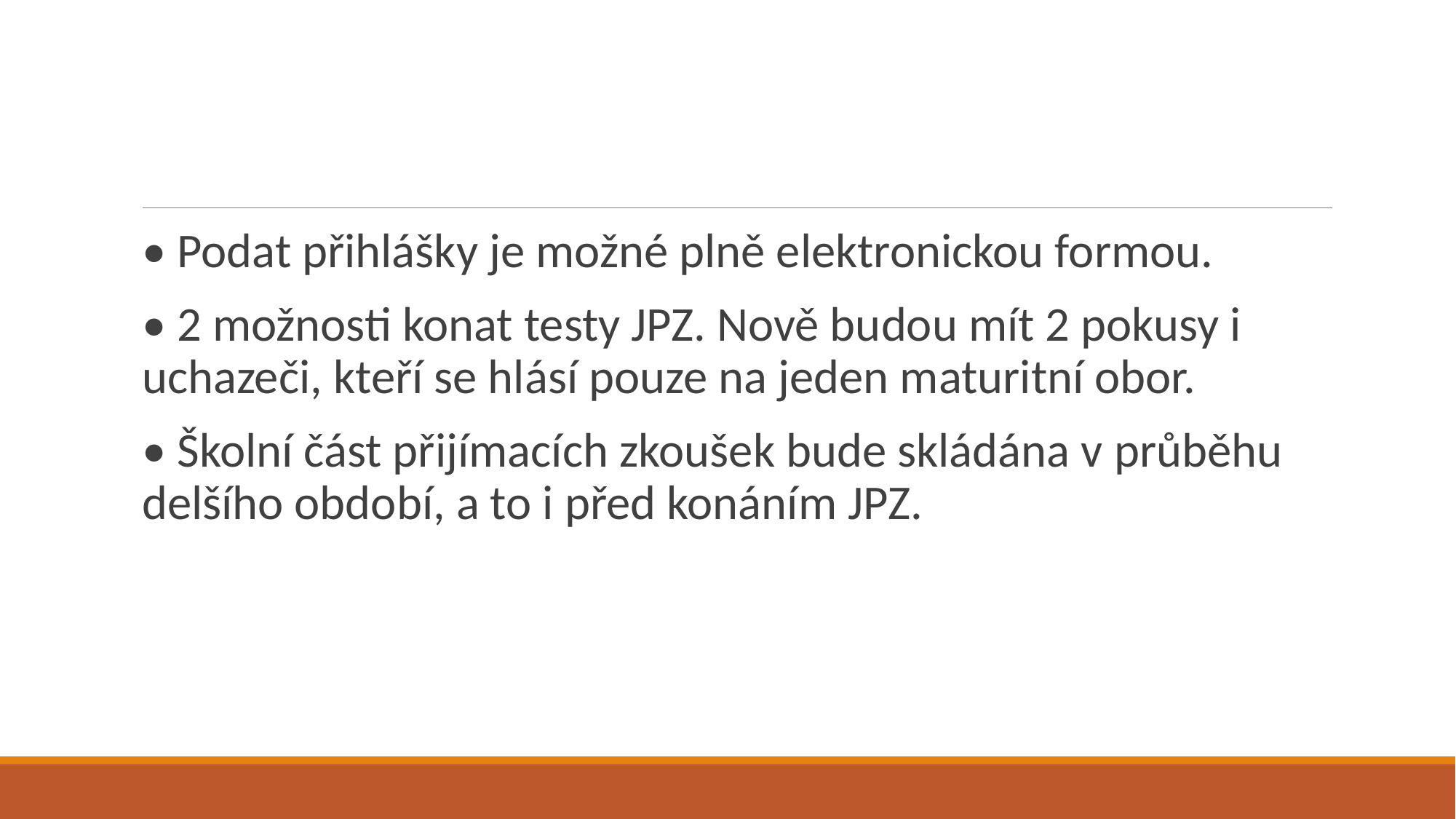

#
• Podat přihlášky je možné plně elektronickou formou.
• 2 možnosti konat testy JPZ. Nově budou mít 2 pokusy i uchazeči, kteří se hlásí pouze na jeden maturitní obor.
• Školní část přijímacích zkoušek bude skládána v průběhu delšího období, a to i před konáním JPZ.